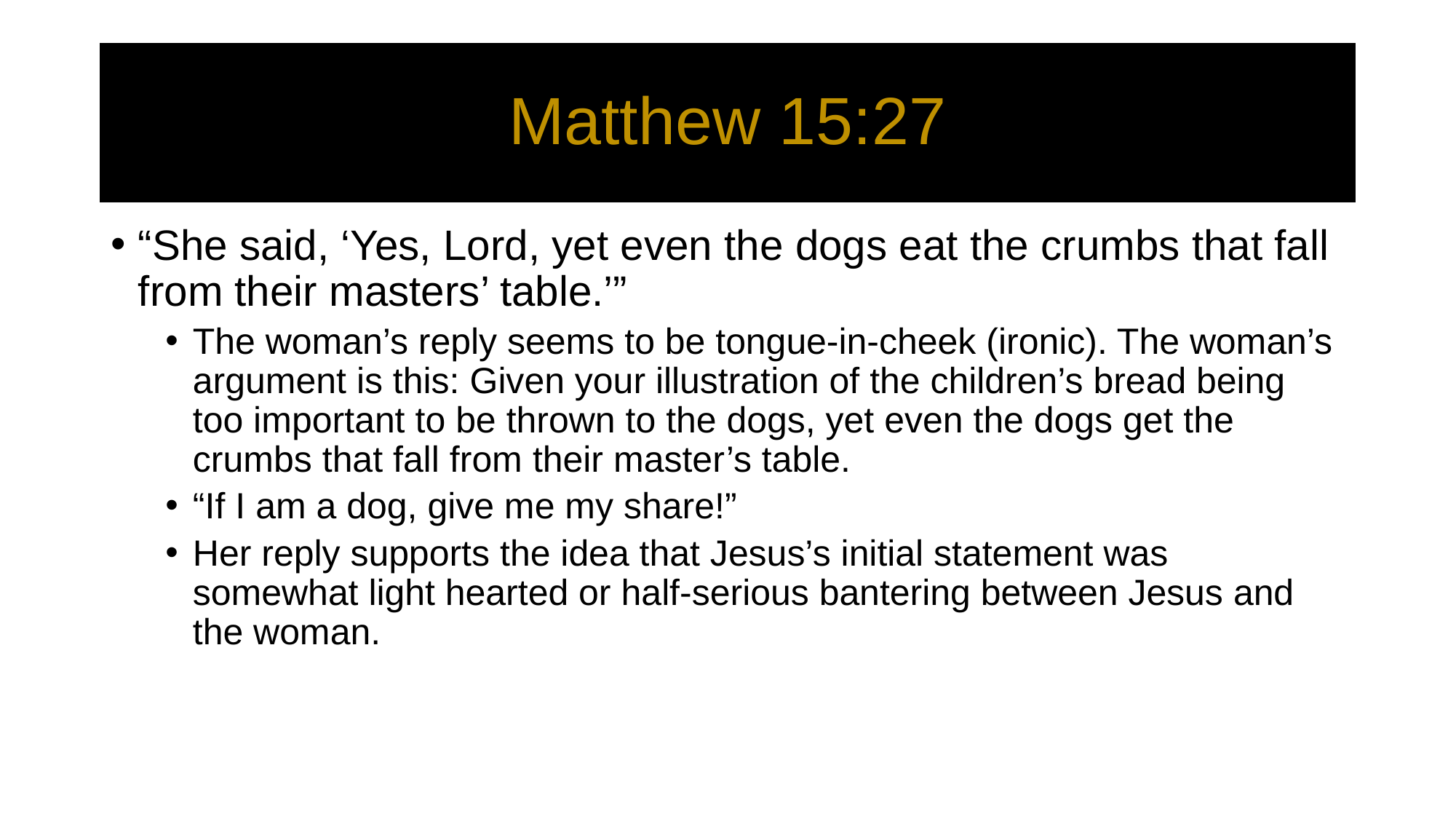

# Matthew 15:27
“She said, ‘Yes, Lord, yet even the dogs eat the crumbs that fall from their masters’ table.’”
The woman’s reply seems to be tongue-in-cheek (ironic). The woman’s argument is this: Given your illustration of the children’s bread being too important to be thrown to the dogs, yet even the dogs get the crumbs that fall from their master’s table.
“If I am a dog, give me my share!”
Her reply supports the idea that Jesus’s initial statement was somewhat light hearted or half-serious bantering between Jesus and the woman.